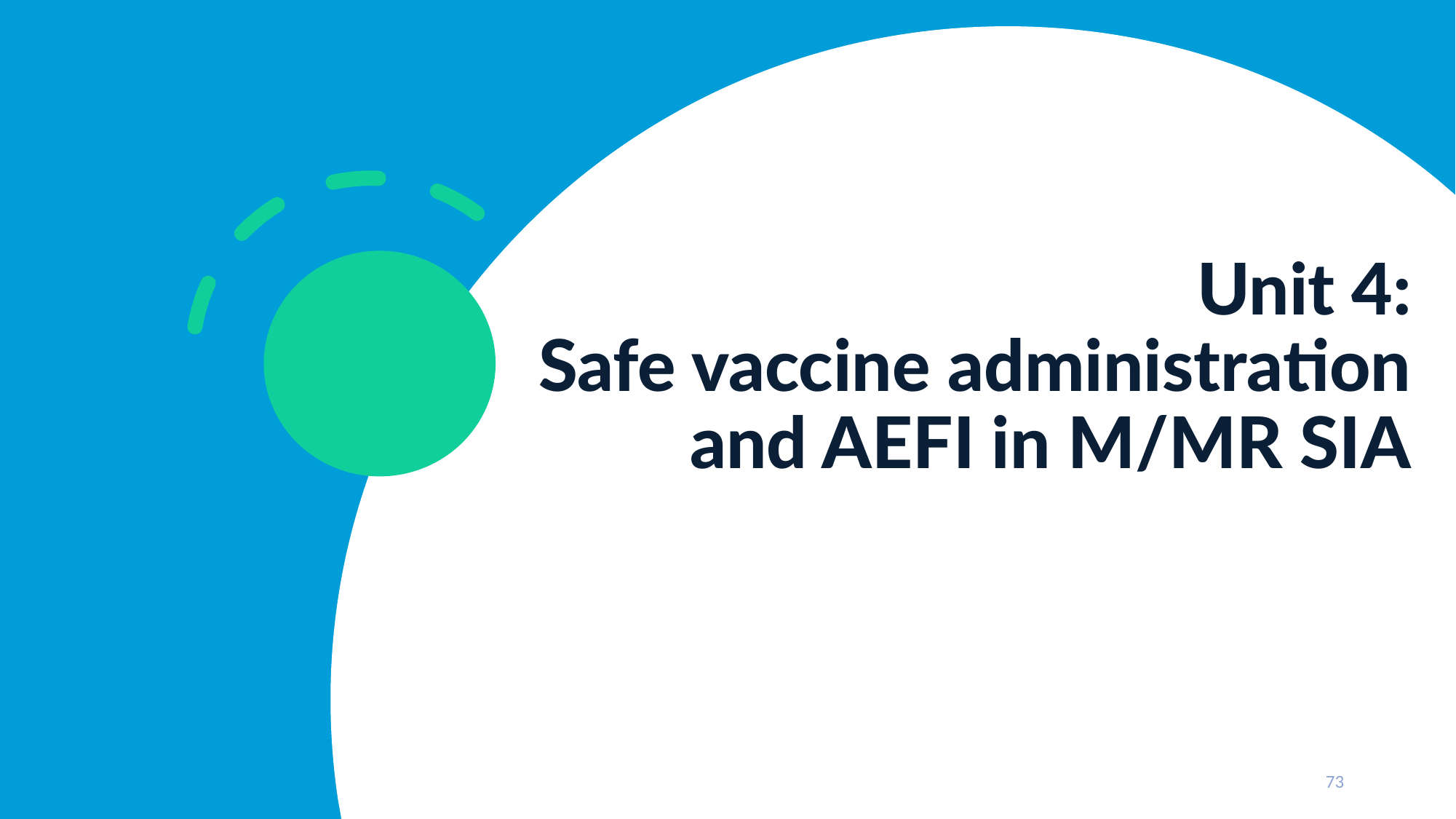

# Unit 4: Safe vaccine administration and AEFI in M/MR SIA

73